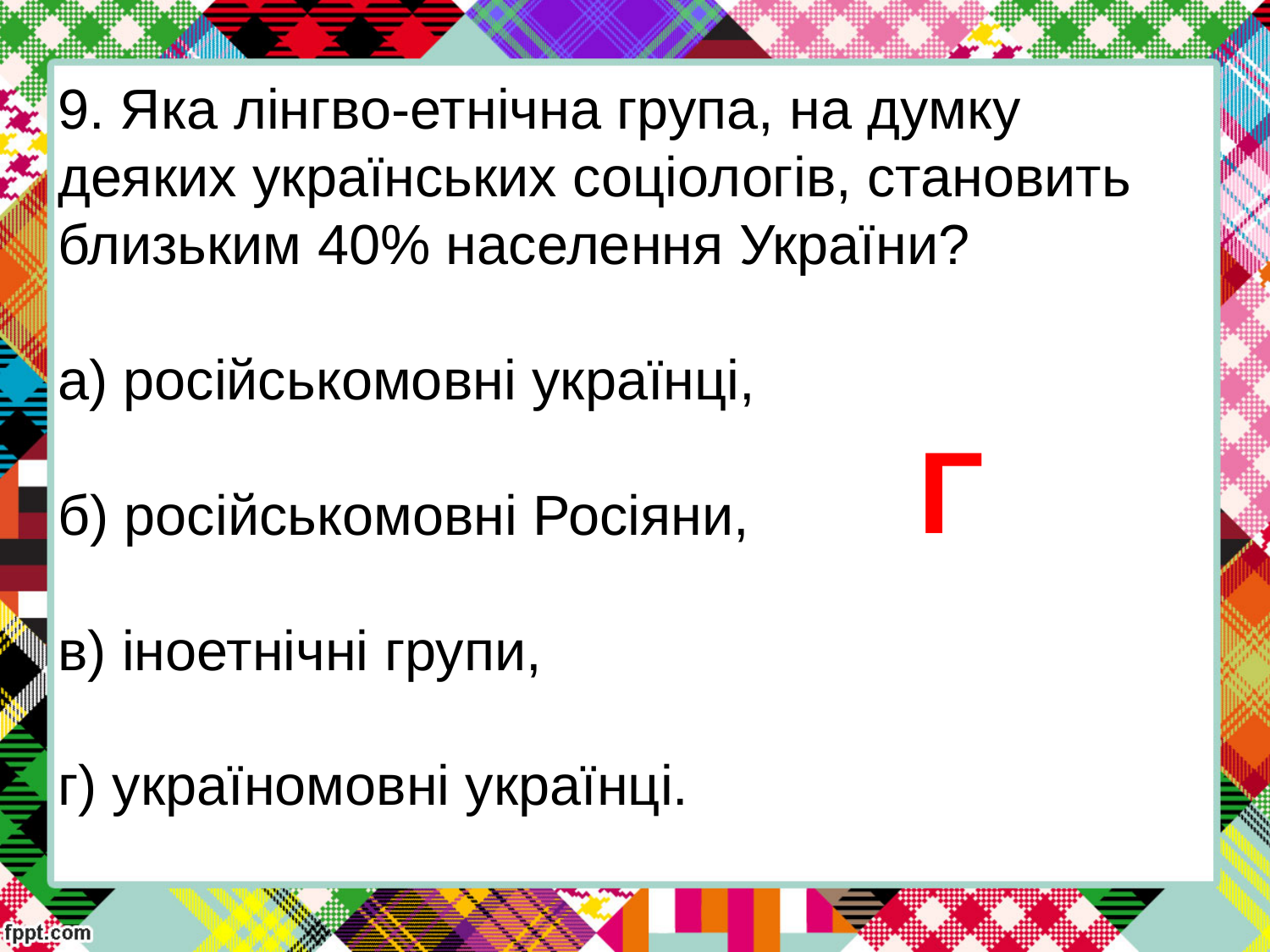

9. Яка лінгво-етнічна група, на думку деяких українських соціологів, становить близьким 40% населення України? 
а) російськомовні українці, 
б) російськомовні Росіяни, 
в) іноетнічні групи, 
г) україномовні українці.
Г